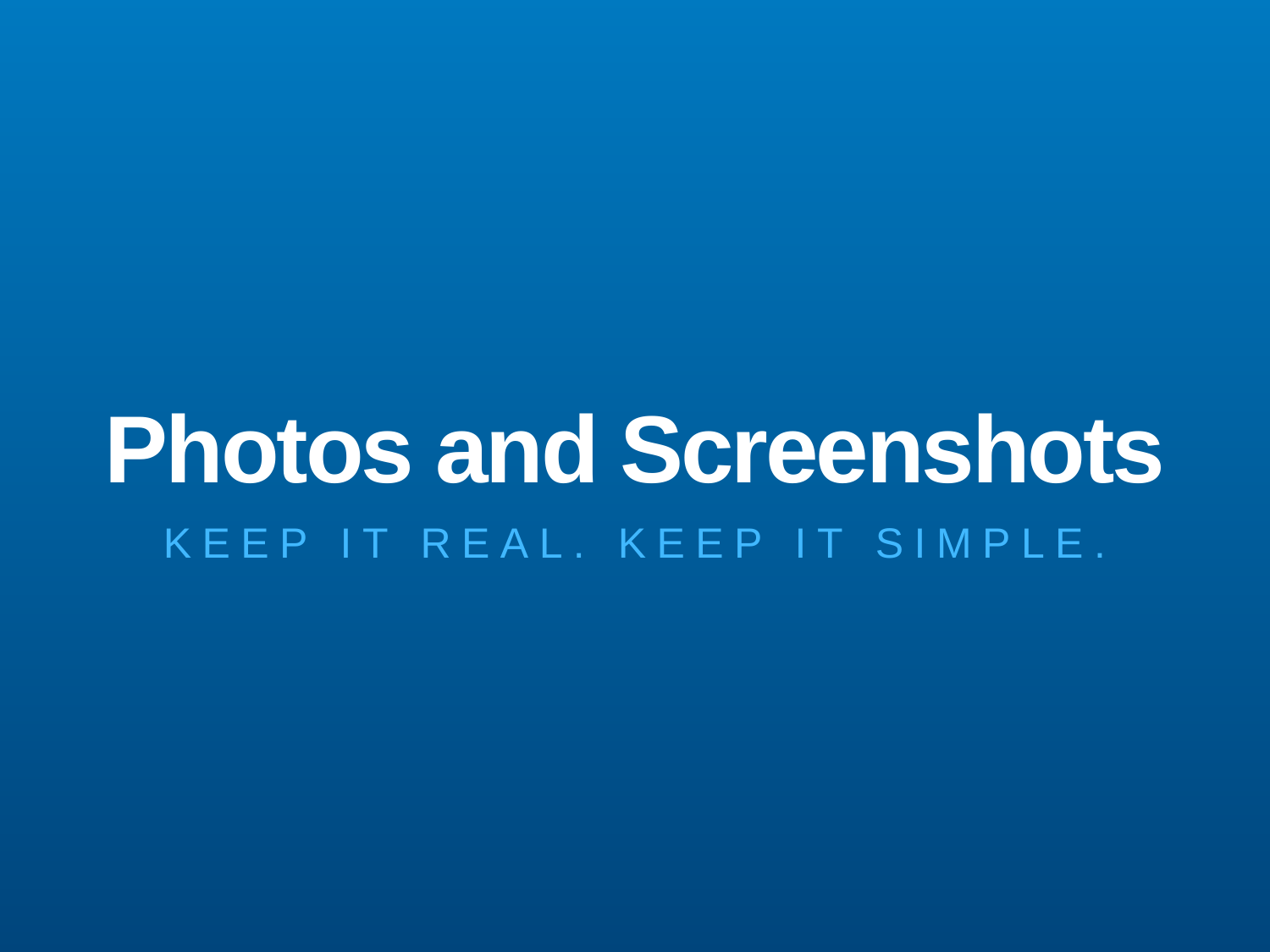

Photos and Screenshots
KEEP IT REAL. KEEP IT SIMPLE.